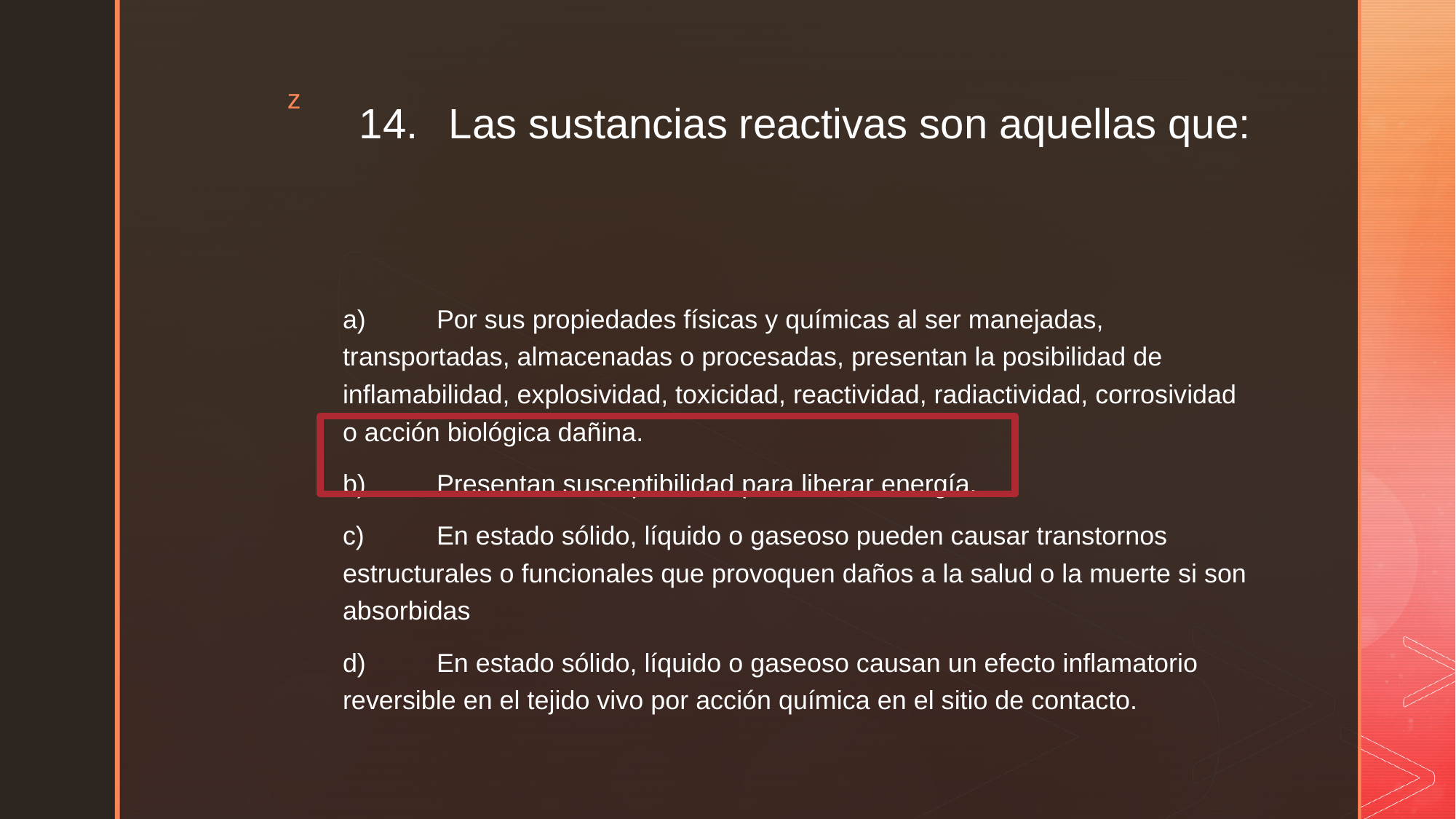

# 14.	Las sustancias reactivas son aquellas que:

a)	Por sus propiedades físicas y químicas al ser manejadas, transportadas, almacenadas o procesadas, presentan la posibilidad de inflamabilidad, explosividad, toxicidad, reactividad, radiactividad, corrosividad o acción biológica dañina.
b)	Presentan susceptibilidad para liberar energía.
c)	En estado sólido, líquido o gaseoso pueden causar transtornos estructurales o funcionales que provoquen daños a la salud o la muerte si son absorbidas
d)	En estado sólido, líquido o gaseoso causan un efecto inflamatorio reversible en el tejido vivo por acción química en el sitio de contacto.